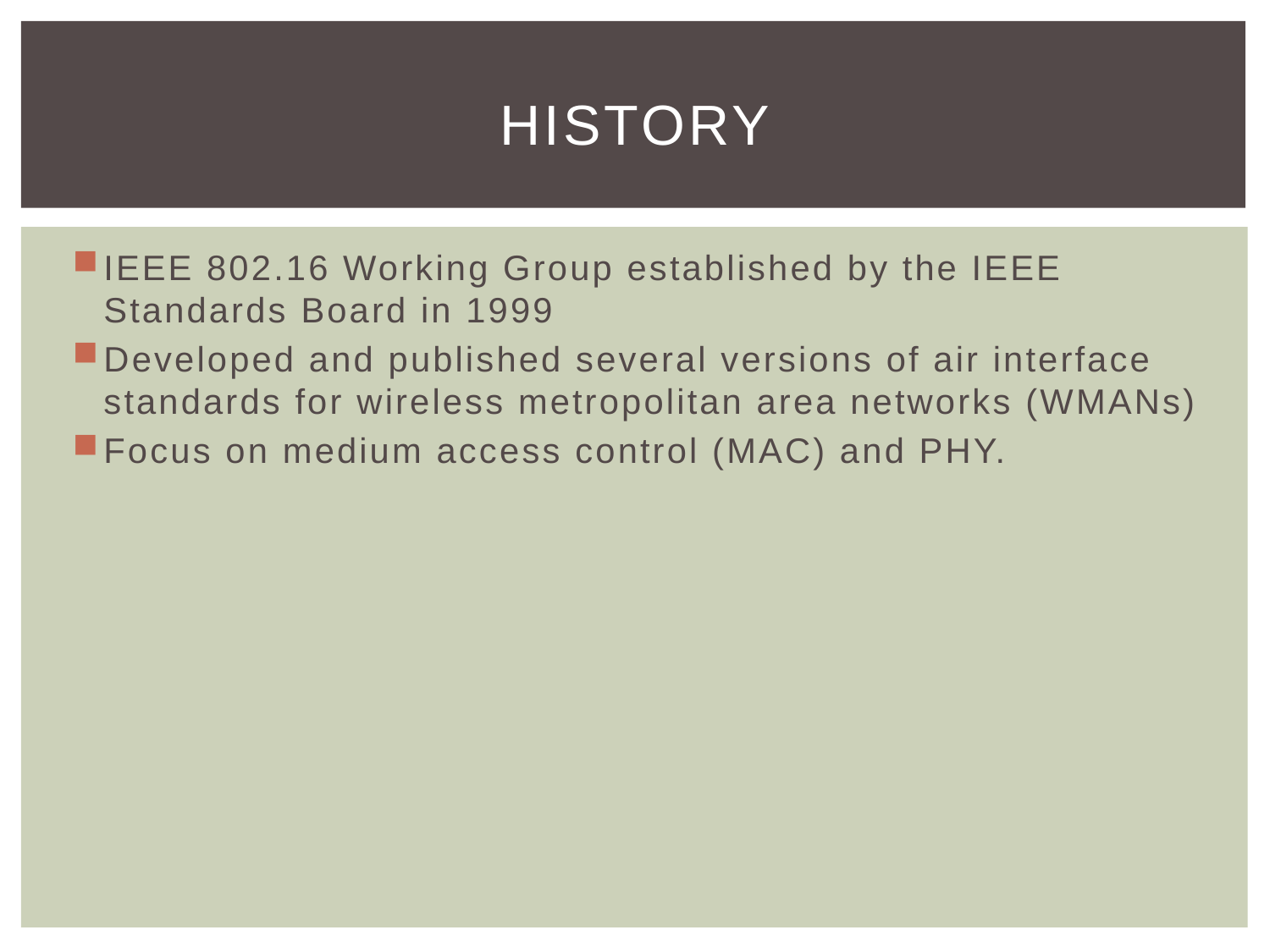

# History
IEEE 802.16 Working Group established by the IEEE Standards Board in 1999
Developed and published several versions of air interface standards for wireless metropolitan area networks (WMANs)
Focus on medium access control (MAC) and PHY.